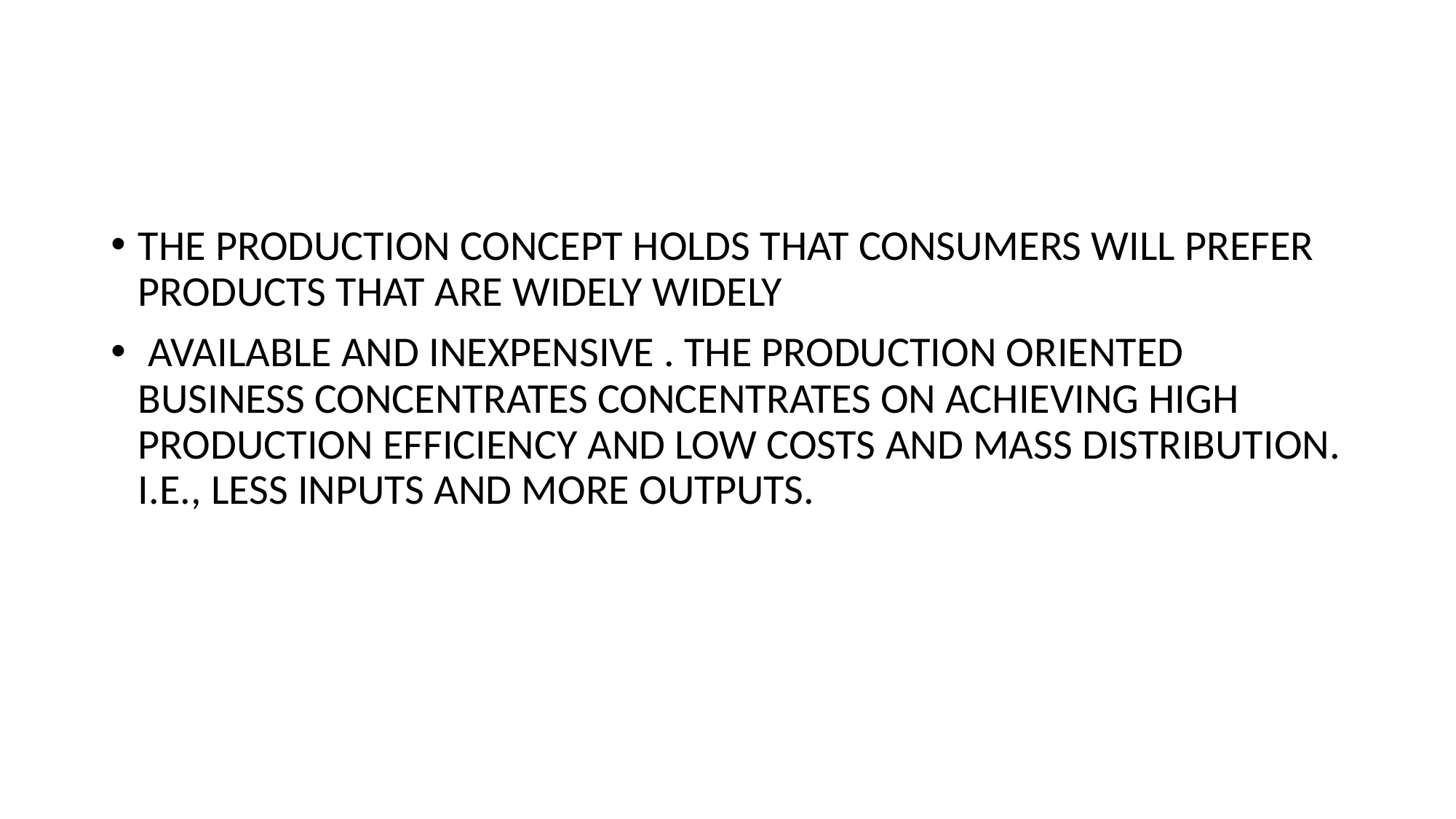

#
THE PRODUCTION CONCEPT HOLDS THAT CONSUMERS WILL PREFER PRODUCTS THAT ARE WIDELY WIDELY
 AVAILABLE AND INEXPENSIVE . THE PRODUCTION ORIENTED BUSINESS CONCENTRATES CONCENTRATES ON ACHIEVING HIGH PRODUCTION EFFICIENCY AND LOW COSTS AND MASS DISTRIBUTION. I.E., LESS INPUTS AND MORE OUTPUTS.